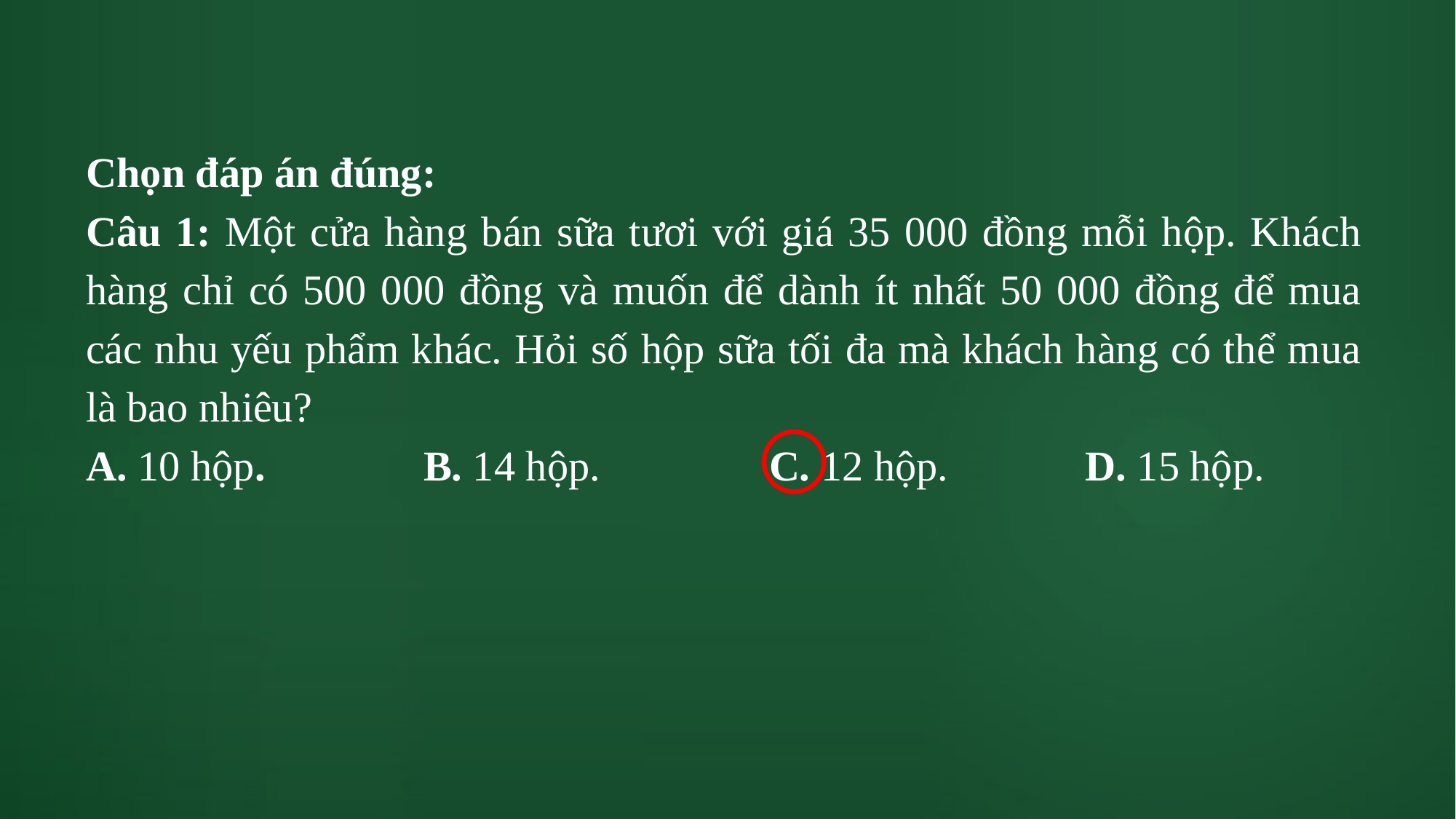

Chọn đáp án đúng:
Câu 1: Một cửa hàng bán sữa tươi với giá 35 000 đồng mỗi hộp. Khách hàng chỉ có 500 000 đồng và muốn để dành ít nhất 50 000 đồng để mua các nhu yếu phẩm khác. Hỏi số hộp sữa tối đa mà khách hàng có thể mua là bao nhiêu?
A. 10 hộp.               B. 14 hộp.                C. 12 hộp.             D. 15 hộp.